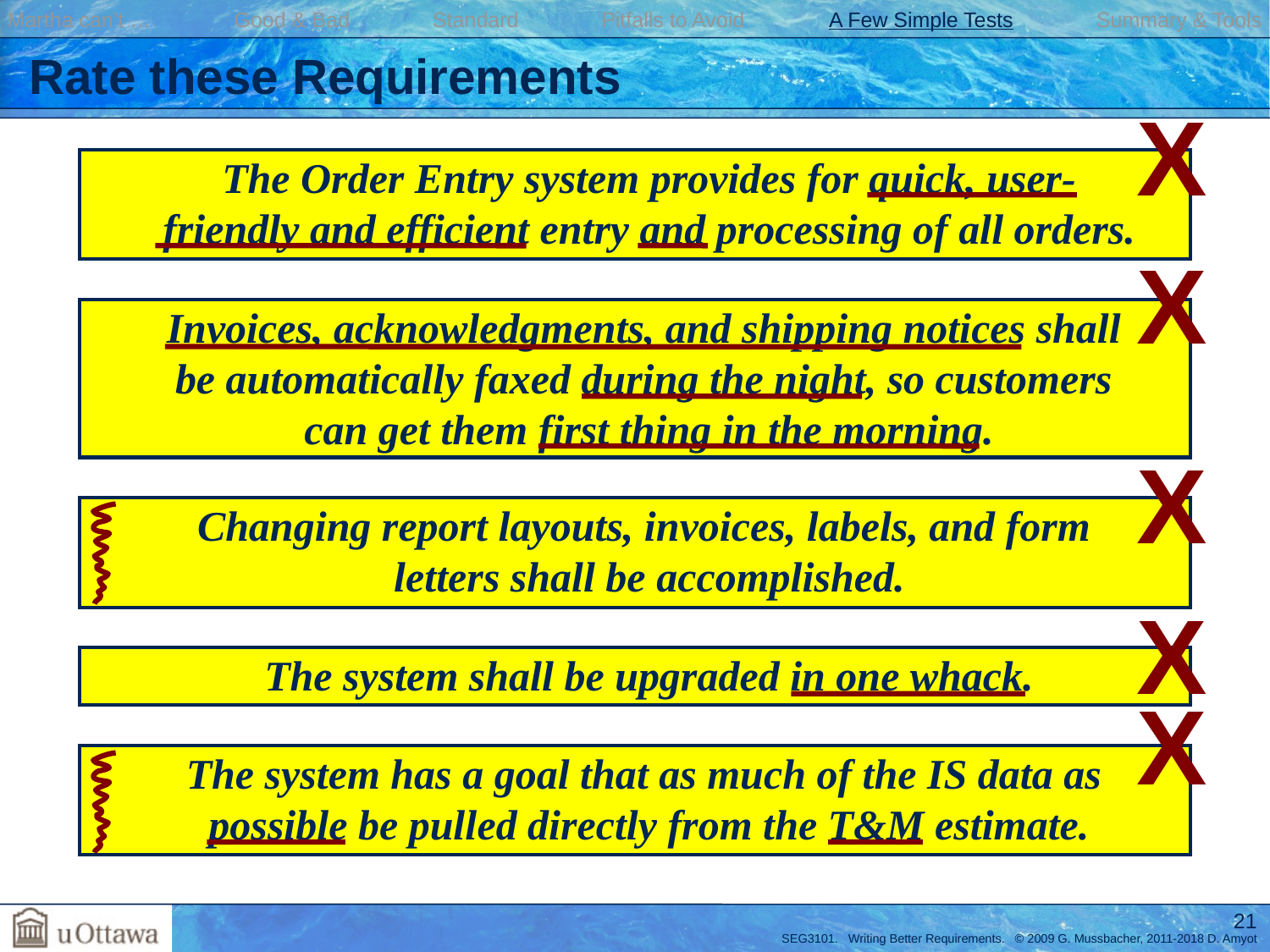

Martha can’t …              Good & Bad              Standard              Pitfalls to Avoid              A Few Simple Tests              Summary & Tools
# Rate these Requirements
X

The Order Entry system provides for quick, user-
friendly and efficient entry and processing of all orders.

X

Invoices, acknowledgments, and shipping notices shall
be automatically faxed during the night, so customers
can get them first thing in the morning.

X

Changing report layouts, invoices, labels, and form
letters shall be accomplished.

X

The system shall be upgraded in one whack.
X

The system has a goal that as much of the IS data as
possible be pulled directly from the T&M estimate.

21